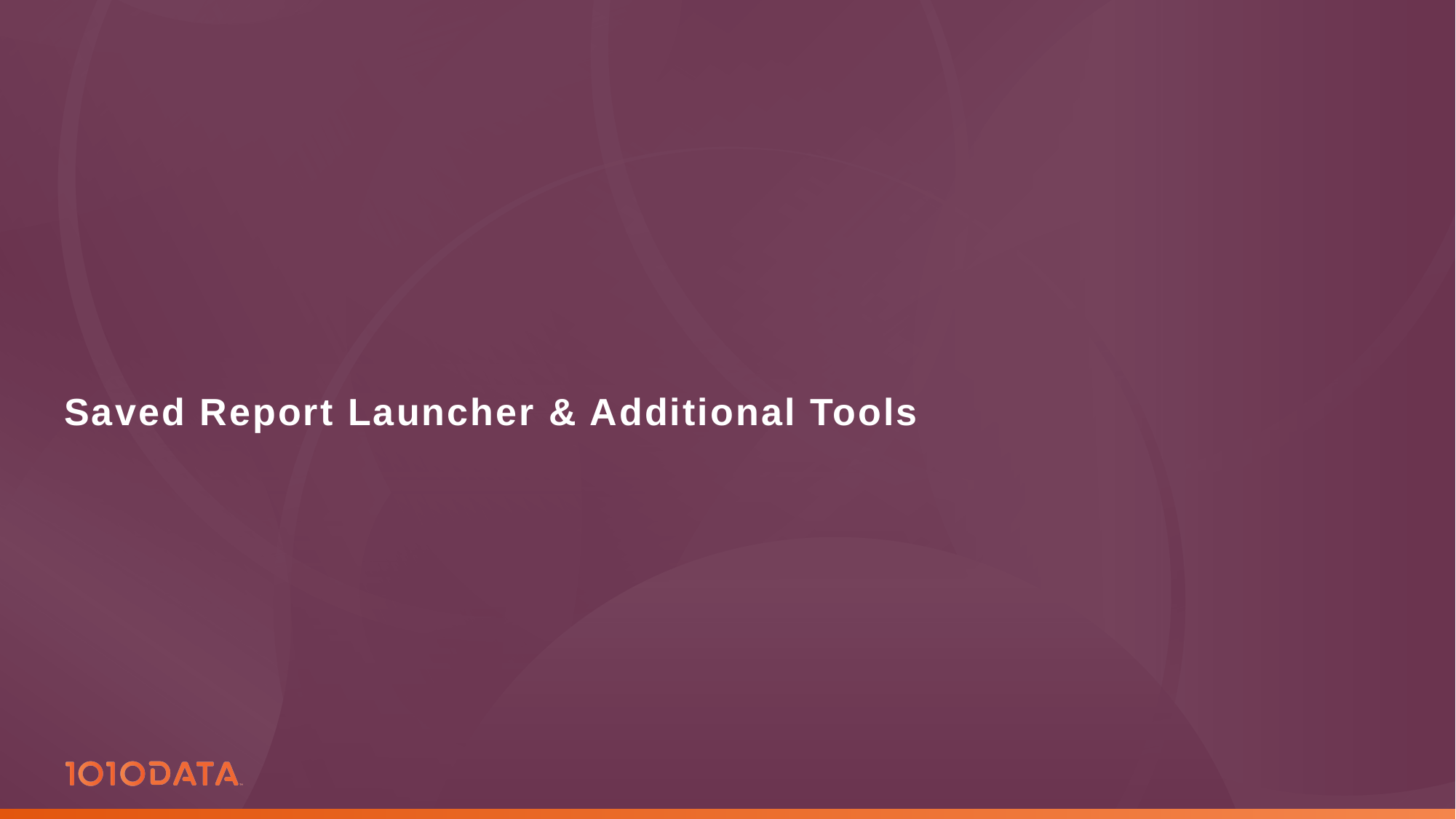

# Saved Report Launcher & Additional Tools